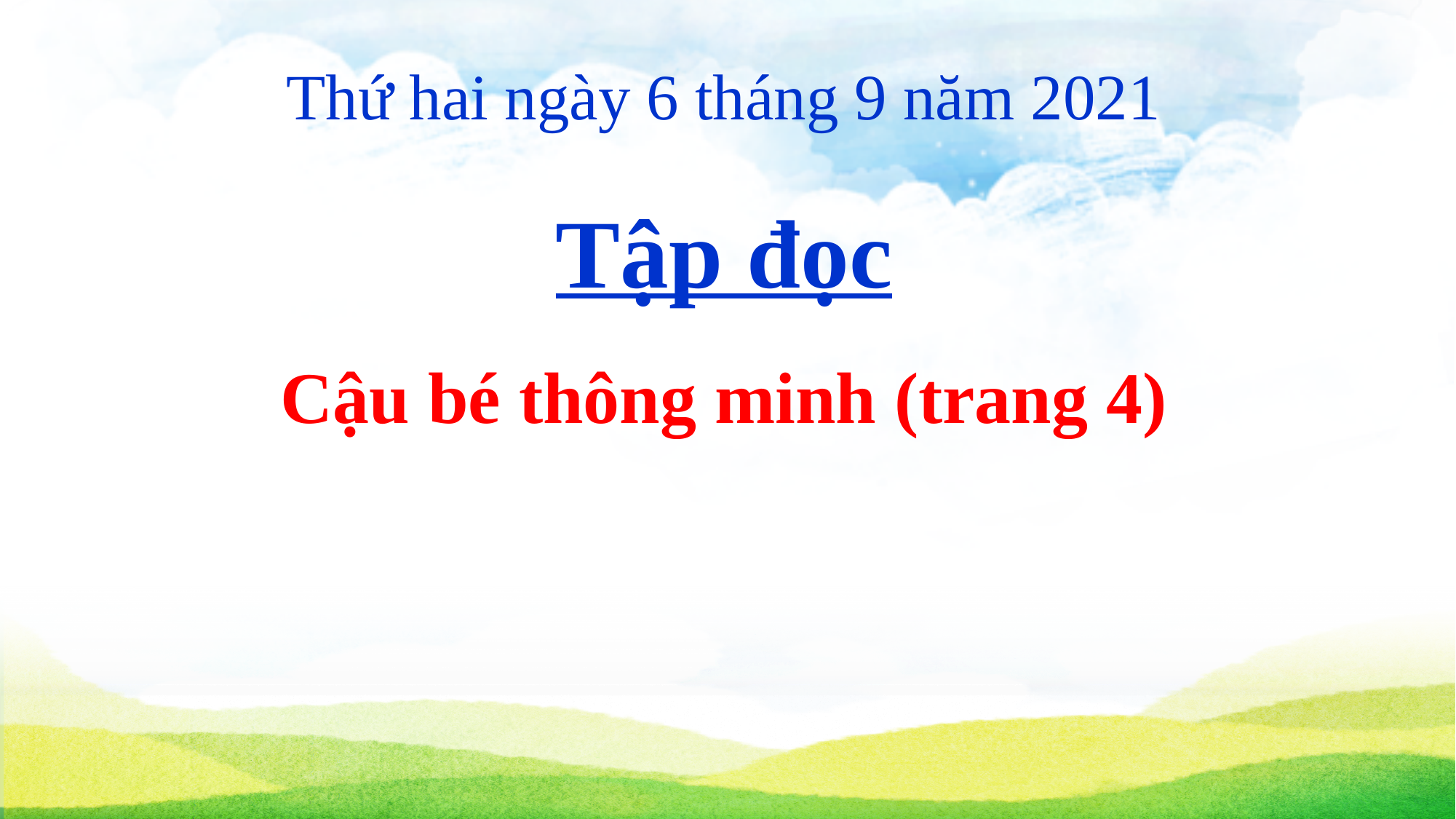

Thứ hai ngày 6 tháng 9 năm 2021
Tập đọc
Cậu bé thông minh (trang 4)